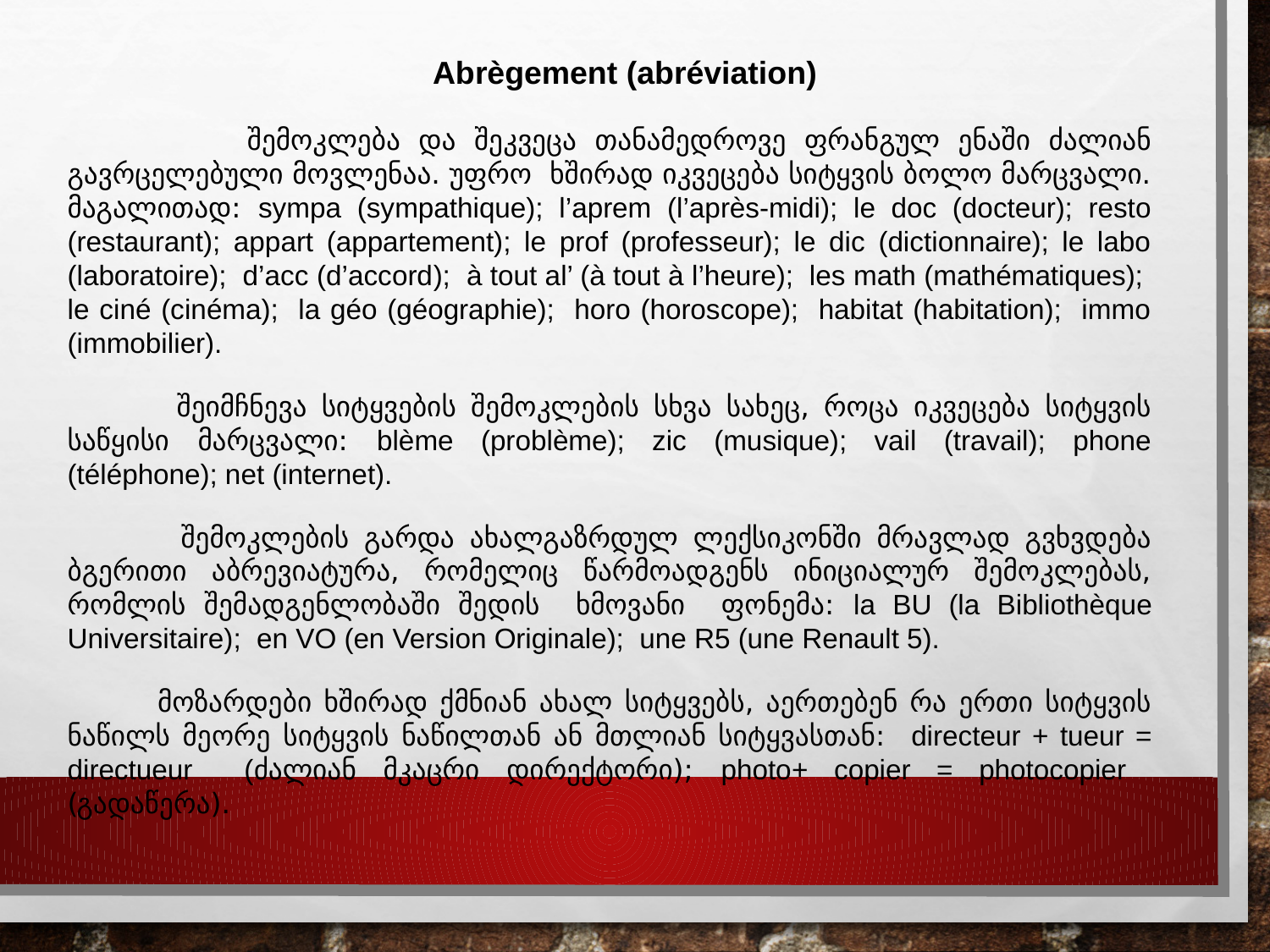

Abrègement (abréviation)
          შემოკლება და შეკვეცა თანამედროვე ფრანგულ ენაში ძალიან გავრცელებული მოვლენაა. უფრო  ხშირად იკვეცება სიტყვის ბოლო მარცვალი. მაგალითად: sympa (sympathique); l’aprem (l’après-midi); le doc (docteur); resto (restaurant); appart (appartement); le prof (professeur); le dic (dictionnaire); le labo (laboratoire);  d’acc (d’accord);  à tout al’ (à tout à l’heure);  les math (mathématiques);  le ciné (cinéma);  la géo (géographie);  horo (horoscope);  habitat (habitation);  immo (immobilier).

        შეიმჩნევა სიტყვების შემოკლების სხვა სახეც, როცა იკვეცება სიტყვის საწყისი მარცვალი: blème (problème); zic (musique); vail (travail); phone (téléphone); net (internet).

        შემოკლების გარდა ახალგაზრდულ ლექსიკონში მრავლად გვხვდება ბგერითი აბრევიატურა, რომელიც წარმოადგენს ინიციალურ შემოკლებას, რომლის შემადგენლობაში შედის  ხმოვანი  ფონემა: la BU (la Bibliothèque Universitaire);  en VO (en Version Originale);  une R5 (une Renault 5).

        მოზარდები ხშირად ქმნიან ახალ სიტყვებს, აერთებენ რა ერთი სიტყვის ნაწილს მეორე სიტყვის ნაწილთან ან მთლიან სიტყვასთან:  directeur + tueur = directueur  (ძალიან მკაცრი დირექტორი); photo+ copier = photocopier  (გადაწერა).